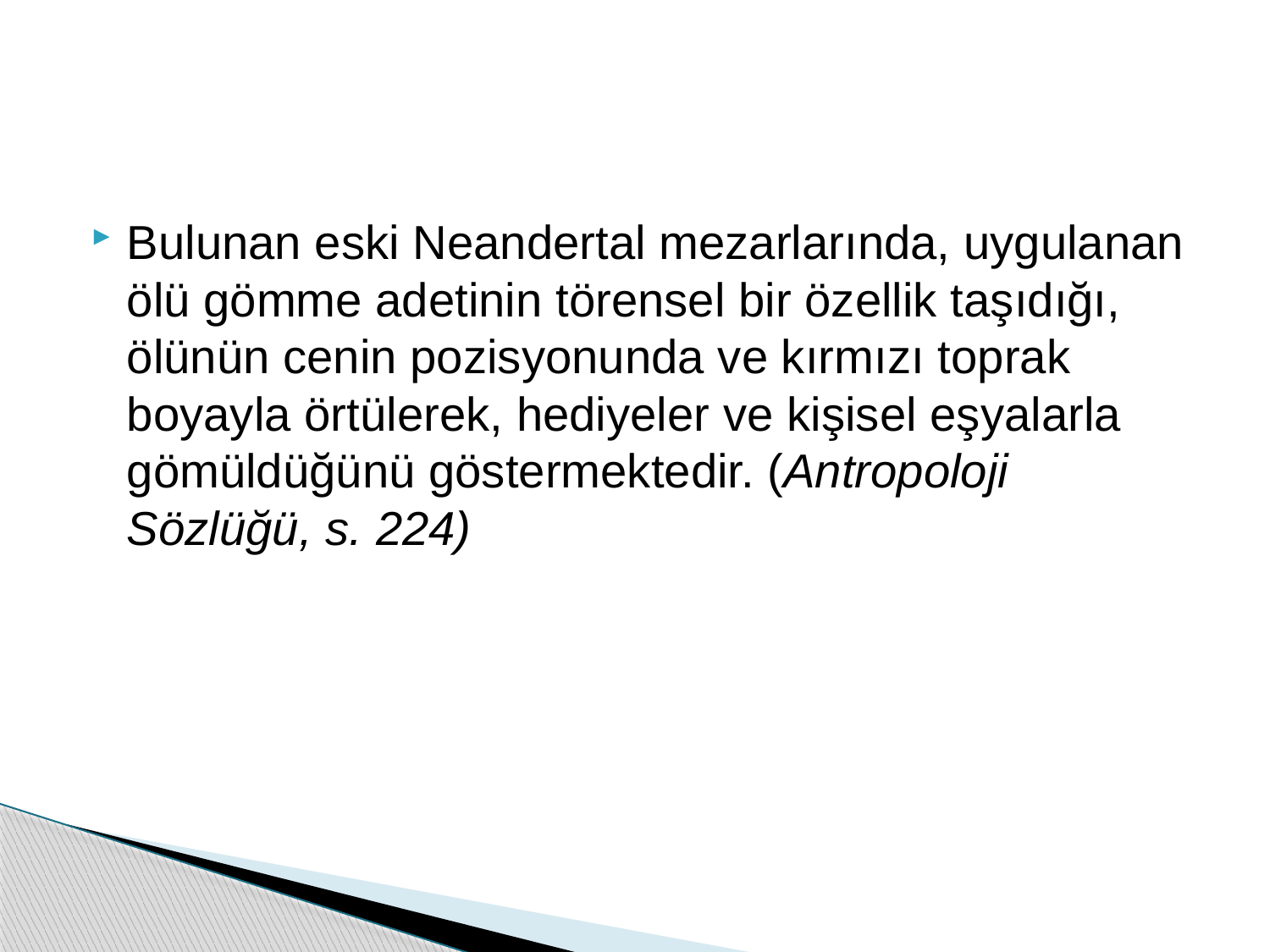

#
Bulunan eski Neandertal mezarlarında, uygulanan ölü gömme adetinin törensel bir özellik taşıdığı, ölünün cenin pozisyonunda ve kırmızı toprak boyayla örtülerek, hediyeler ve kişisel eşyalarla gömüldüğünü göstermektedir. (Antropoloji Sözlüğü, s. 224)